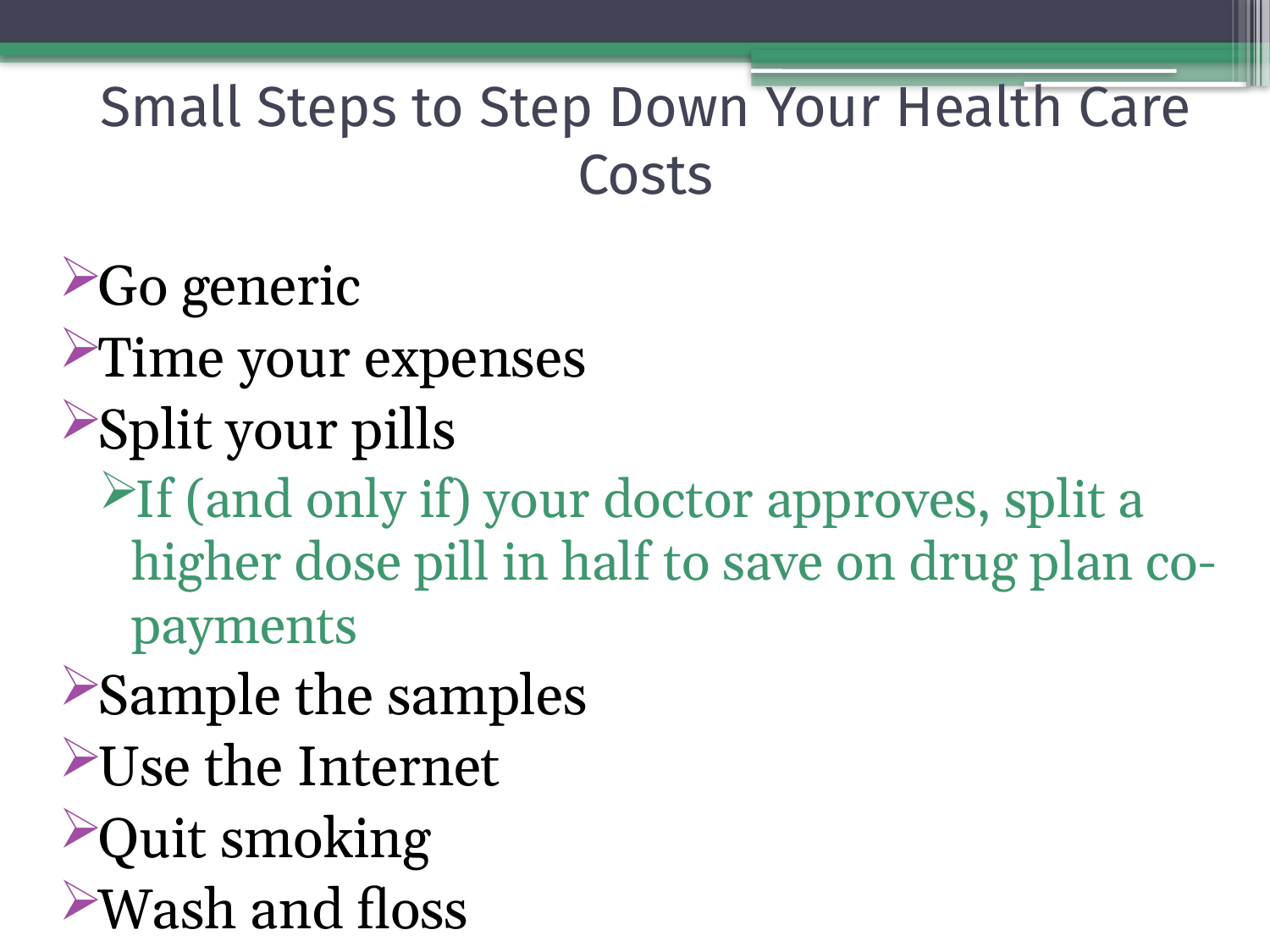

# Small Steps to Step Down Your Health Care Costs
Go generic
Time your expenses
Split your pills
If (and only if) your doctor approves, split a higher dose pill in half to save on drug plan co-payments
Sample the samples
Use the Internet
Quit smoking
Wash and floss